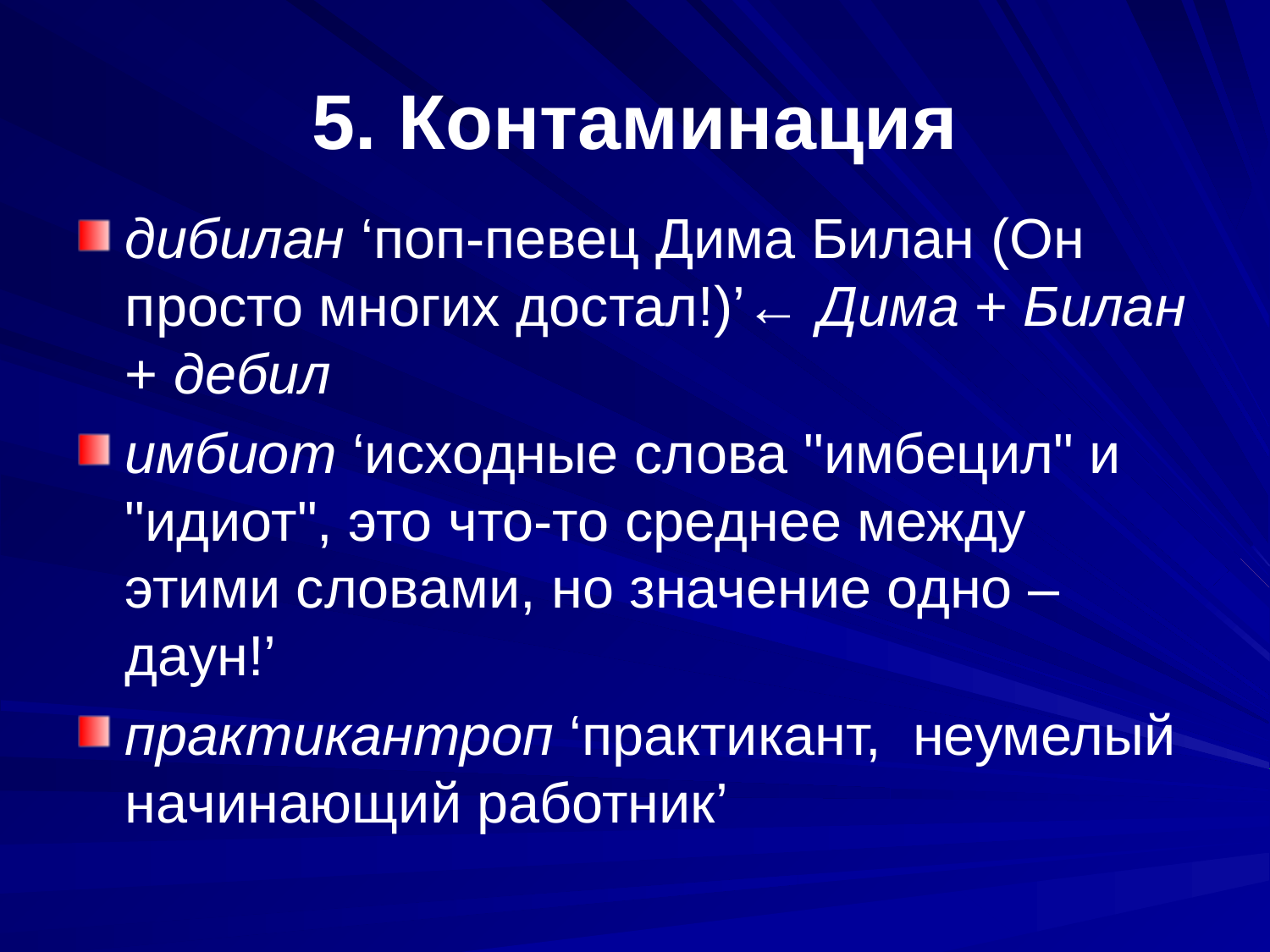

# 5. Контаминация
дибилан ‘поп-певец Дима Билан (Он просто многих достал!)’← Дима + Билан + дебил
имбиот ‘исходные слова "имбецил" и "идиот", это что-то среднее между этими словами, но значение одно – даун!’
практикантроп ‘практикант,  неумелый начинающий работник’